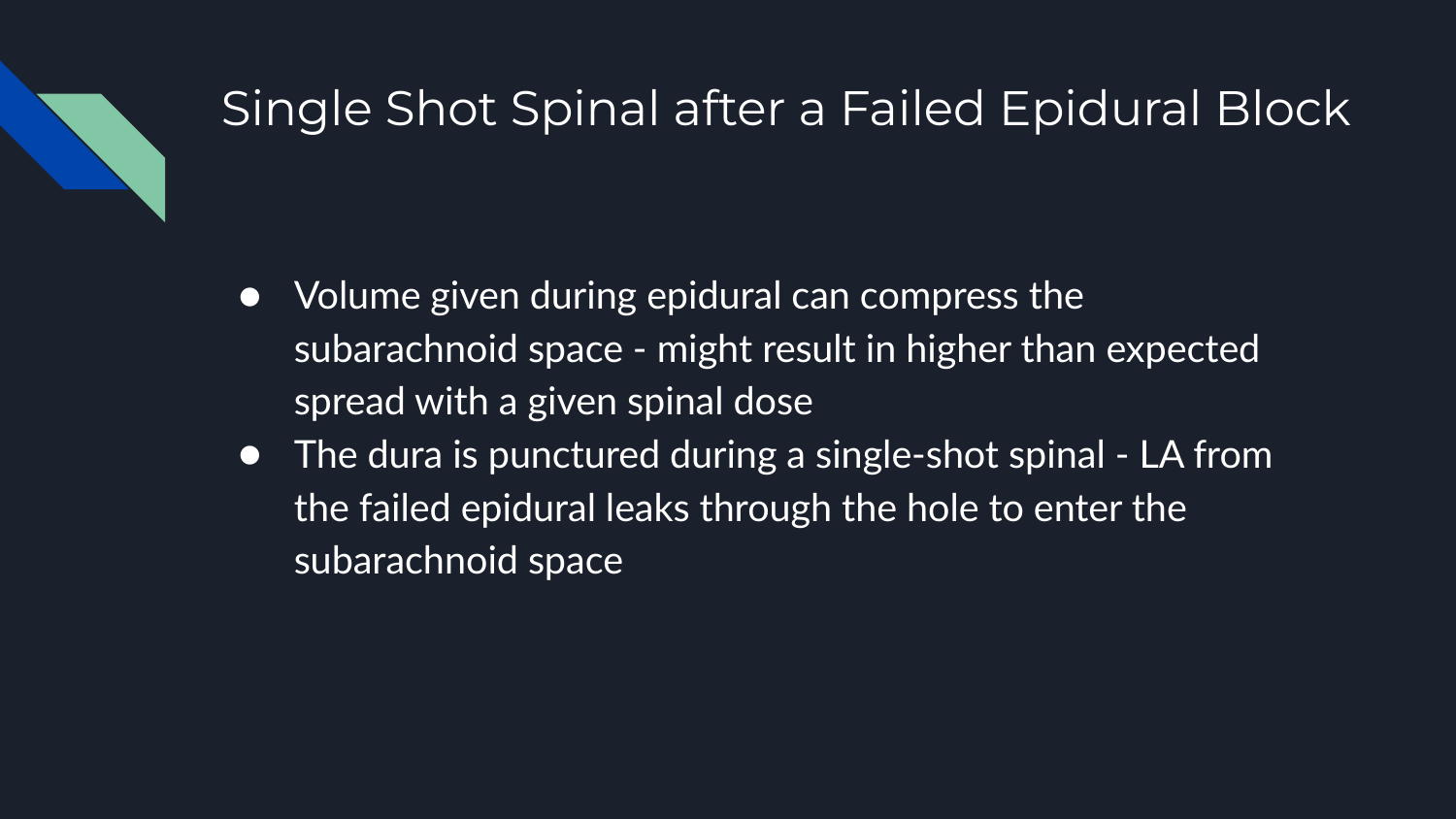

# Single Shot Spinal after a Failed Epidural Block
Volume given during epidural can compress the subarachnoid space - might result in higher than expected spread with a given spinal dose
The dura is punctured during a single-shot spinal - LA from the failed epidural leaks through the hole to enter the subarachnoid space